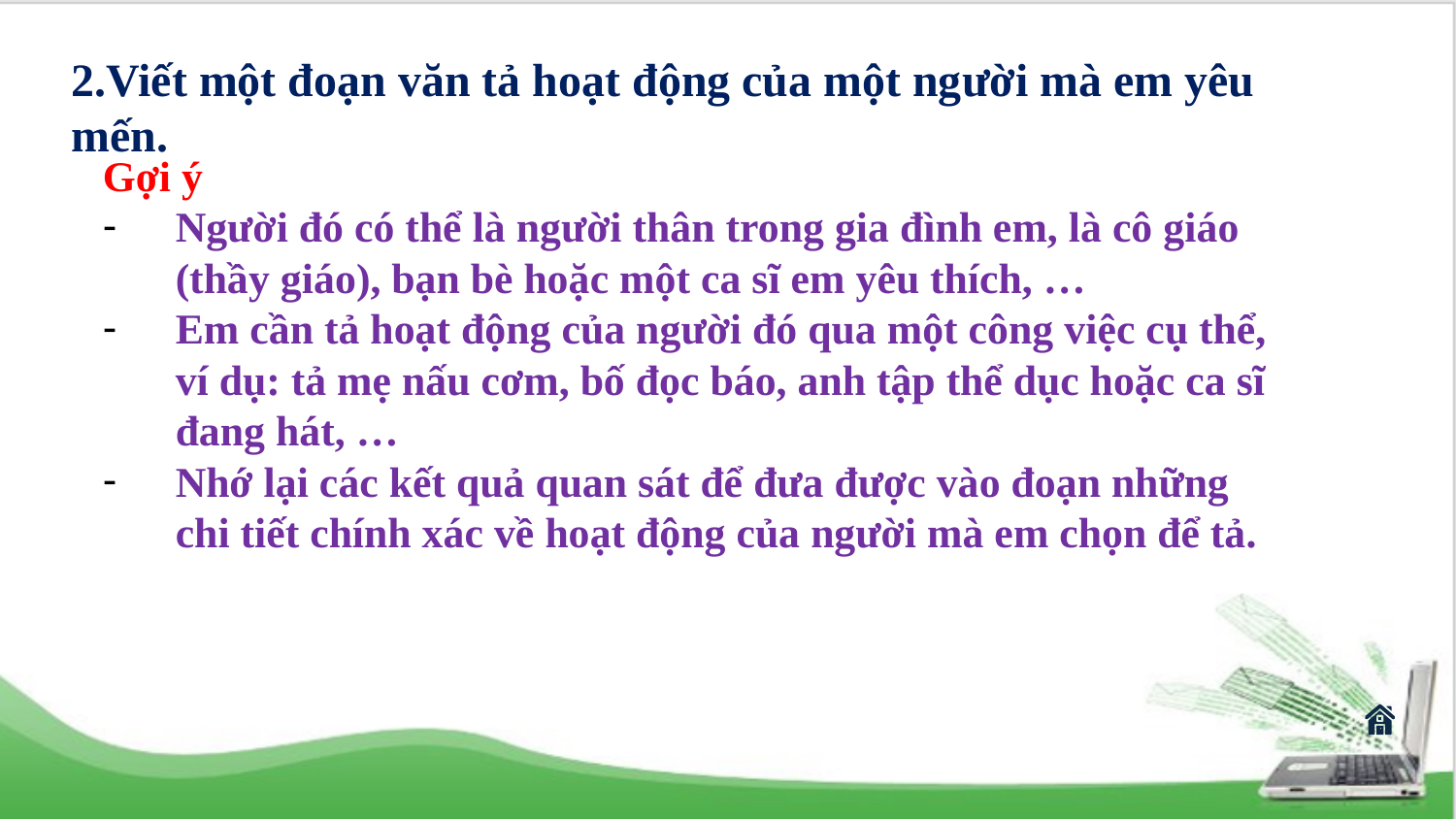

2.Viết một đoạn văn tả hoạt động của một người mà em yêu mến.
Gợi ý
Người đó có thể là người thân trong gia đình em, là cô giáo (thầy giáo), bạn bè hoặc một ca sĩ em yêu thích, …
Em cần tả hoạt động của người đó qua một công việc cụ thể, ví dụ: tả mẹ nấu cơm, bố đọc báo, anh tập thể dục hoặc ca sĩ đang hát, …
Nhớ lại các kết quả quan sát để đưa được vào đoạn những chi tiết chính xác về hoạt động của người mà em chọn để tả.